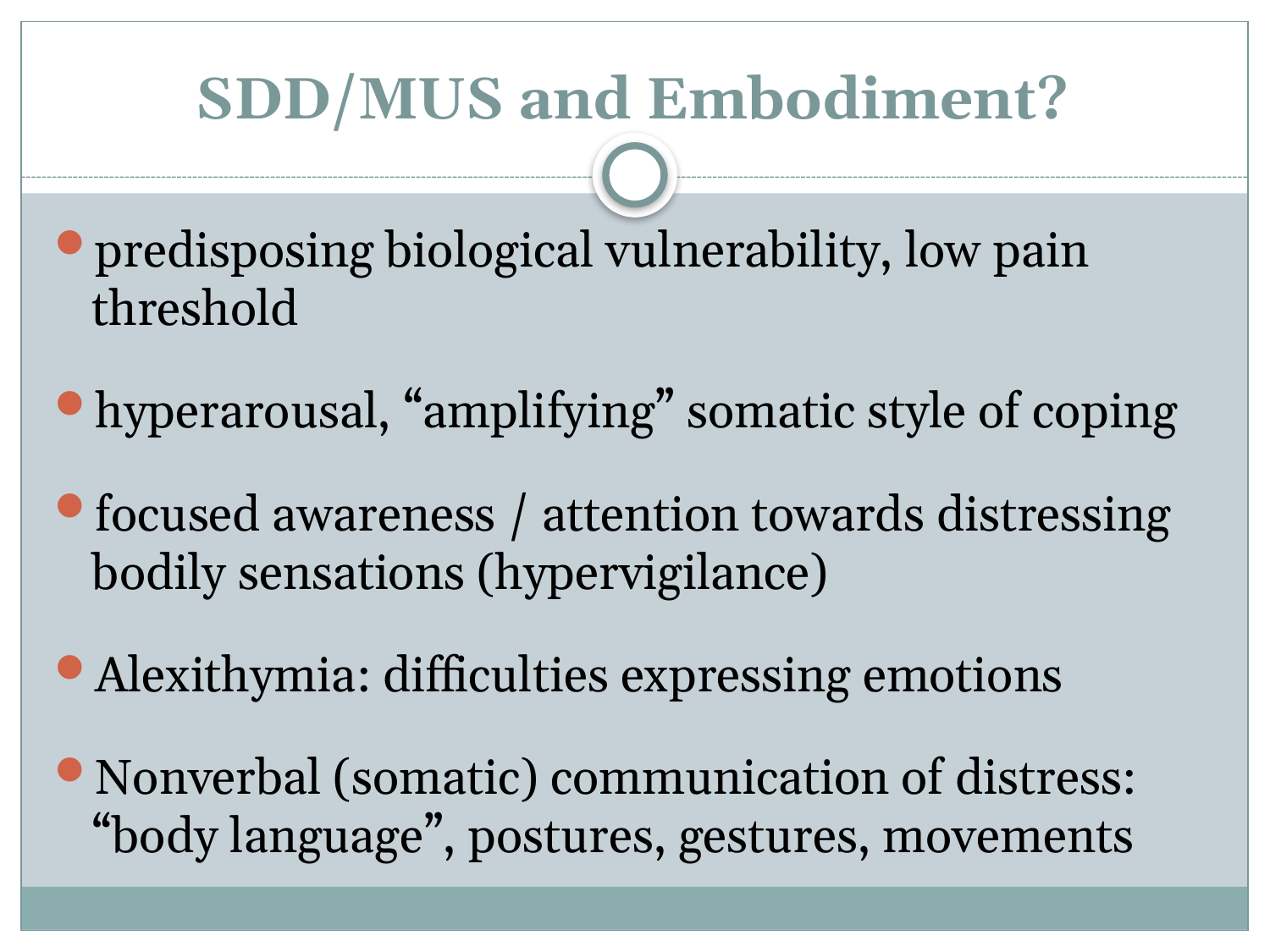

# SDD/MUS and Embodiment?
predisposing biological vulnerability, low pain threshold

hyperarousal, “amplifying” somatic style of coping

focused awareness / attention towards distressing bodily sensations (hypervigilance)

Alexithymia: difficulties expressing emotions

Nonverbal (somatic) communication of distress: “body language”, postures, gestures, movements